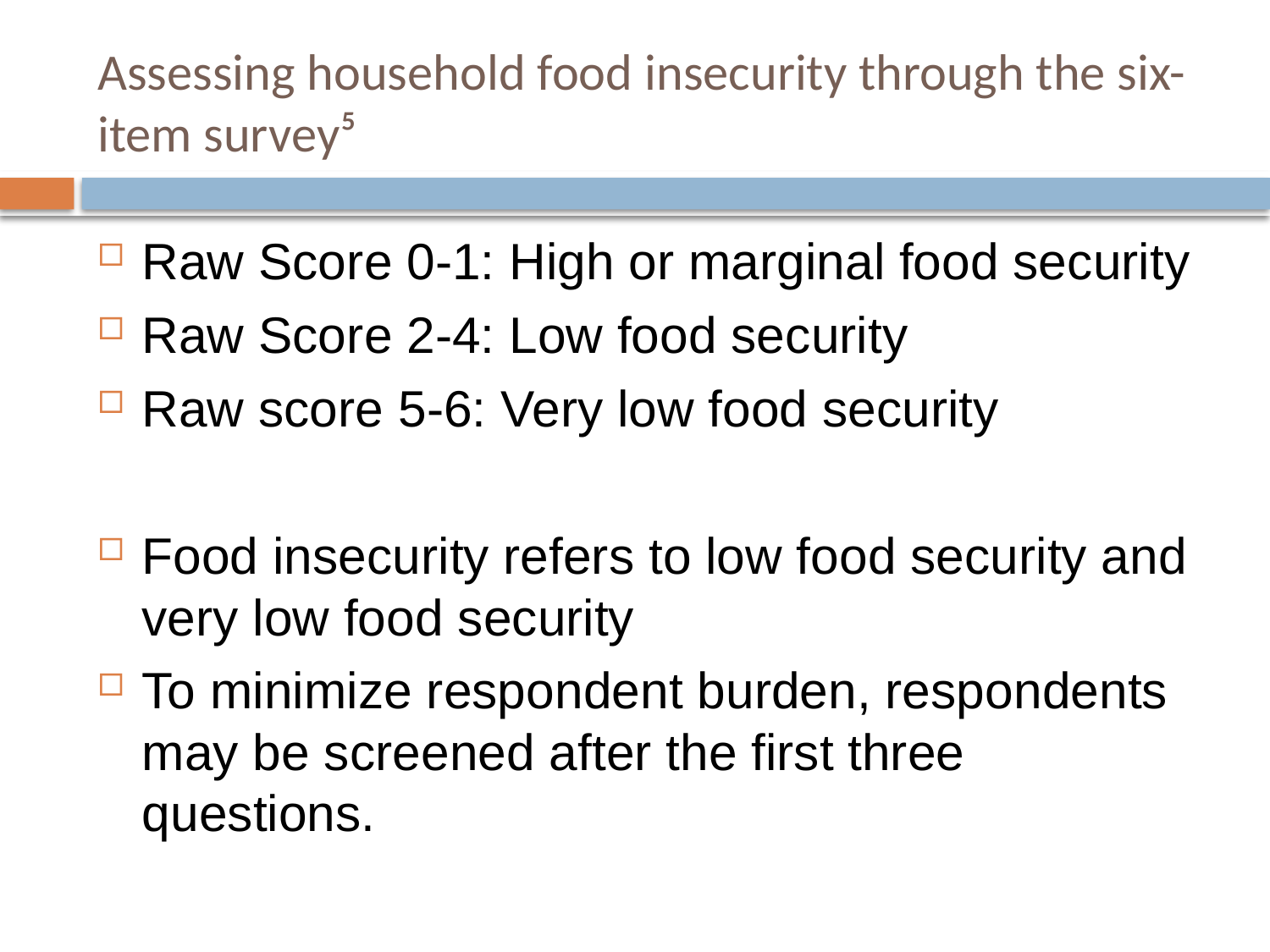

# Assessing household food insecurity through the six-item survey⁵
Raw Score 0-1: High or marginal food security
Raw Score 2-4: Low food security
Raw score 5-6: Very low food security

Food insecurity refers to low food security and very low food security
To minimize respondent burden, respondents may be screened after the first three questions.